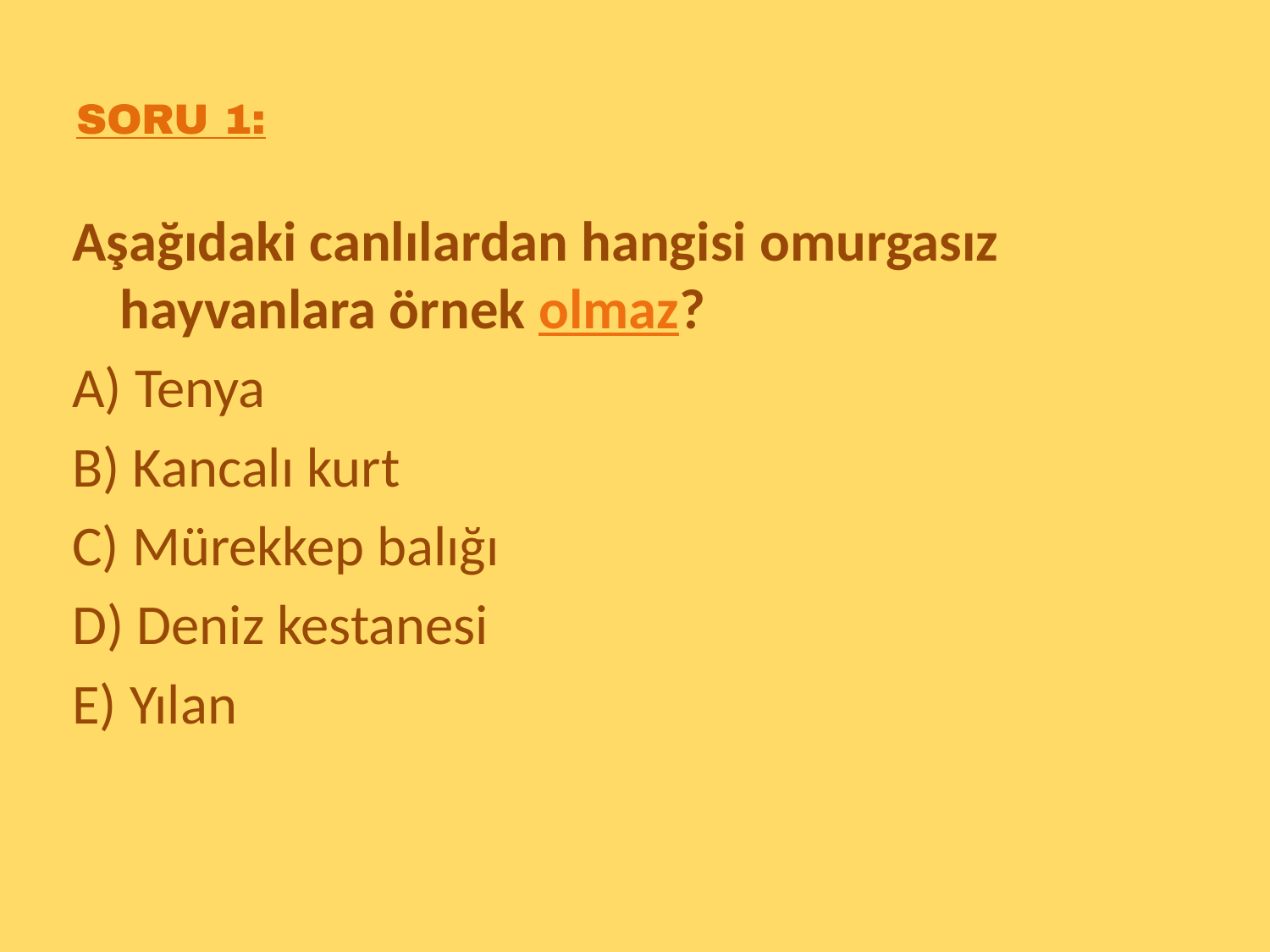

# SORU 1:
Aşağıdaki canlılardan hangisi omurgasız hayvanlara örnek olmaz?
A) Tenya
B) Kancalı kurt
C) Mürekkep balığı
D) Deniz kestanesi
E) Yılan